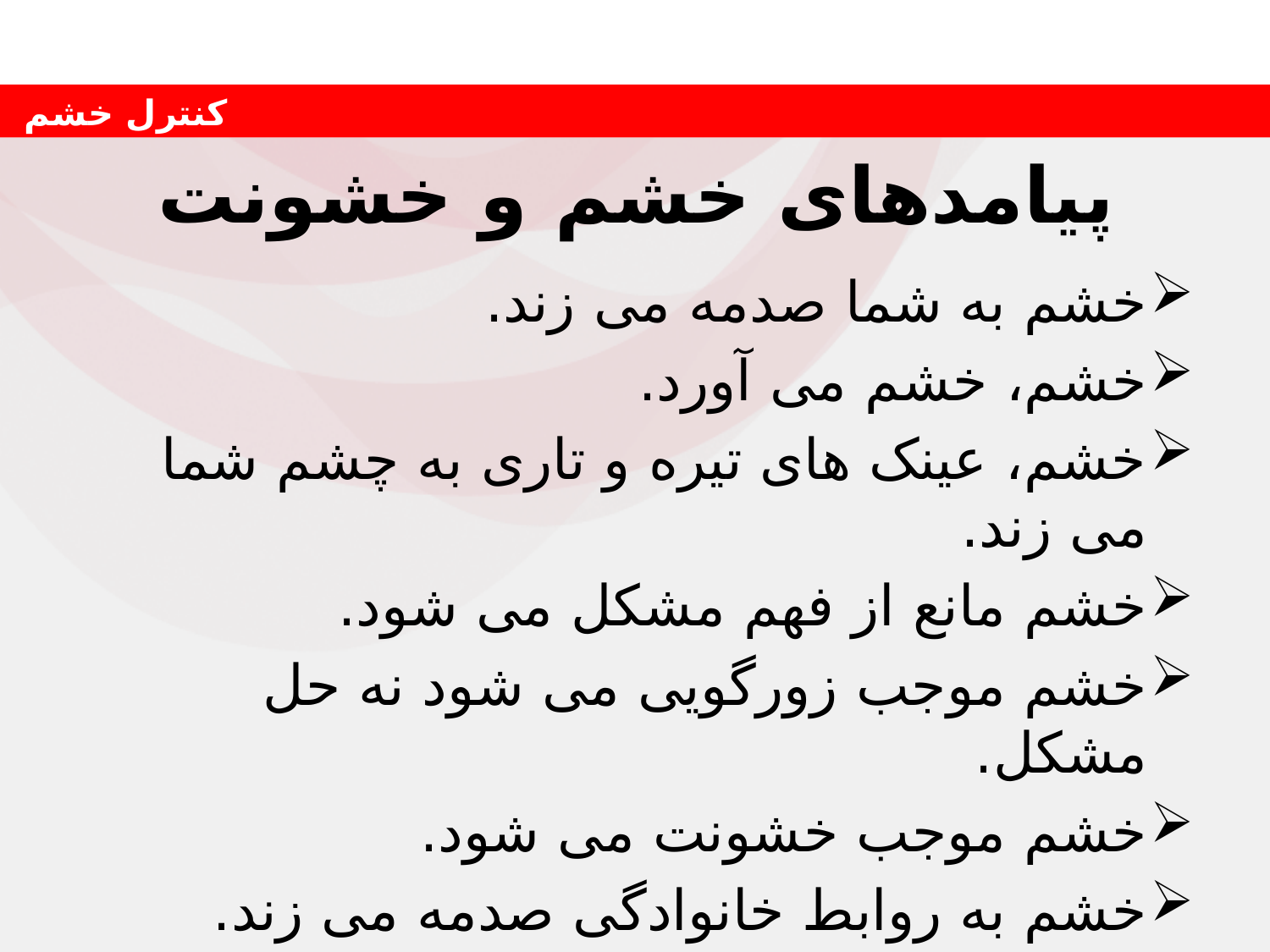

# پیامدهای خشم و خشونت
خشم به شما صدمه می زند.
خشم، خشم می آورد.
خشم، عینک های تیره و تاری به چشم شما می زند.
خشم مانع از فهم مشکل می شود.
خشم موجب زورگویی می شود نه حل مشکل.
خشم موجب خشونت می شود.
خشم به روابط خانوادگی صدمه می زند.